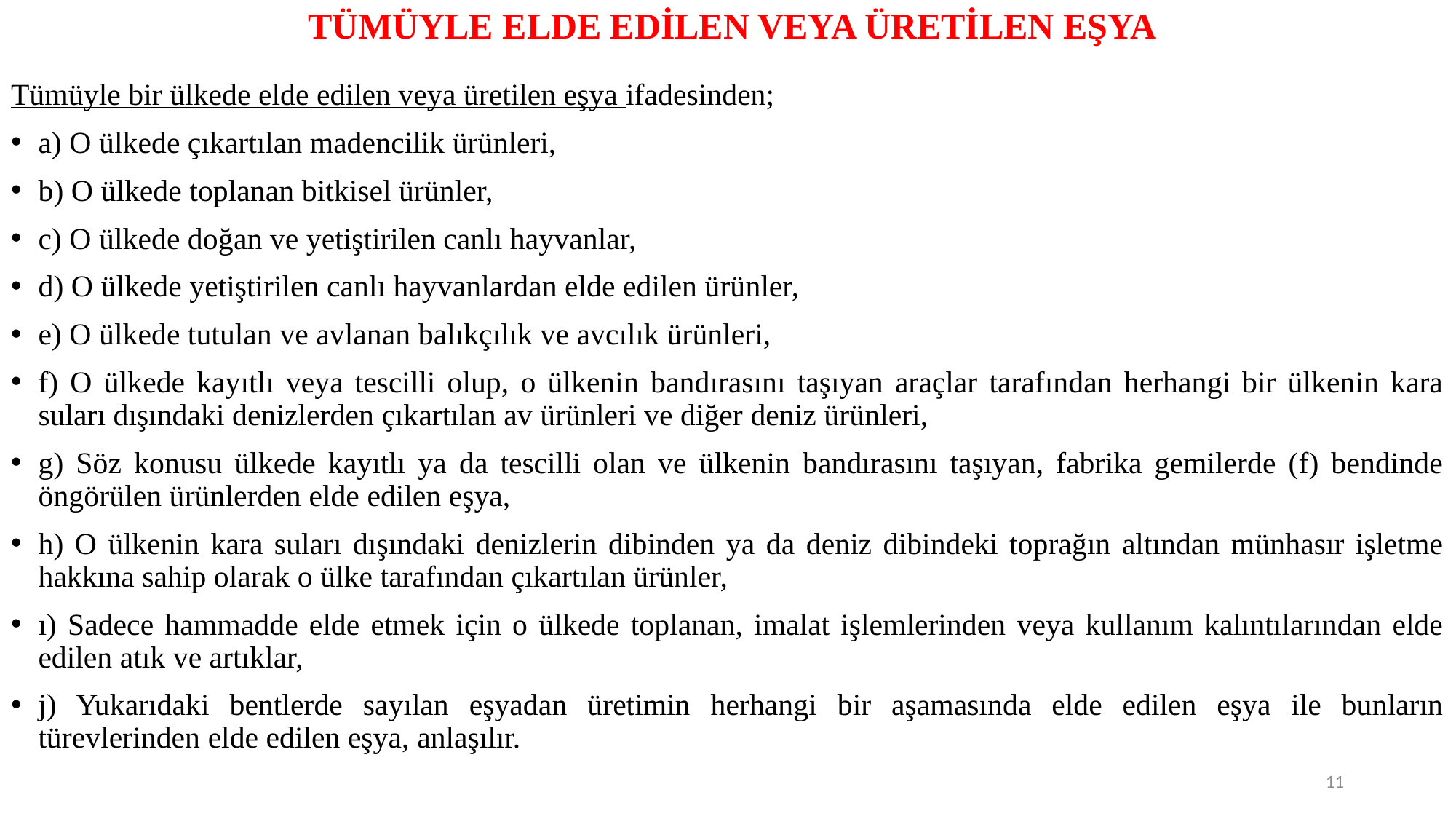

# TÜMÜYLE ELDE EDİLEN VEYA ÜRETİLEN EŞYA
Tümüyle bir ülkede elde edilen veya üretilen eşya ifadesinden;
a) O ülkede çıkartılan madencilik ürünleri,
b) O ülkede toplanan bitkisel ürünler,
c) O ülkede doğan ve yetiştirilen canlı hayvanlar,
d) O ülkede yetiştirilen canlı hayvanlardan elde edilen ürünler,
e) O ülkede tutulan ve avlanan balıkçılık ve avcılık ürünleri,
f) O ülkede kayıtlı veya tescilli olup, o ülkenin bandırasını taşıyan araçlar tarafından herhangi bir ülkenin kara suları dışındaki denizlerden çıkartılan av ürünleri ve diğer deniz ürünleri,
g) Söz konusu ülkede kayıtlı ya da tescilli olan ve ülkenin bandırasını taşıyan, fabrika gemilerde (f) bendinde öngörülen ürünlerden elde edilen eşya,
h) O ülkenin kara suları dışındaki denizlerin dibinden ya da deniz dibindeki toprağın altından münhasır işletme hakkına sahip olarak o ülke tarafından çıkartılan ürünler,
ı) Sadece hammadde elde etmek için o ülkede toplanan, imalat işlemlerinden veya kullanım kalıntılarından elde edilen atık ve artıklar,
j) Yukarıdaki bentlerde sayılan eşyadan üretimin herhangi bir aşamasında elde edilen eşya ile bunların türevlerinden elde edilen eşya, anlaşılır.

11